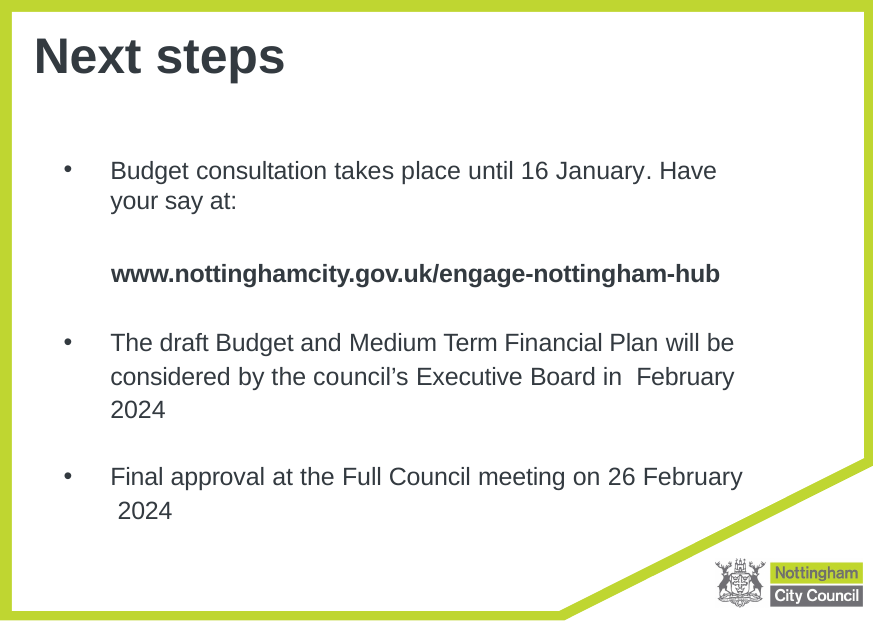

# Next steps
Budget consultation takes place until 16 January. Have your say at:

       www.nottinghamcity.gov.uk/engage-nottingham-hub

The draft Budget and Medium Term Financial Plan will be considered by the council’s Executive Board in  February 2024

Final approval at the Full Council meeting on 26 February  2024